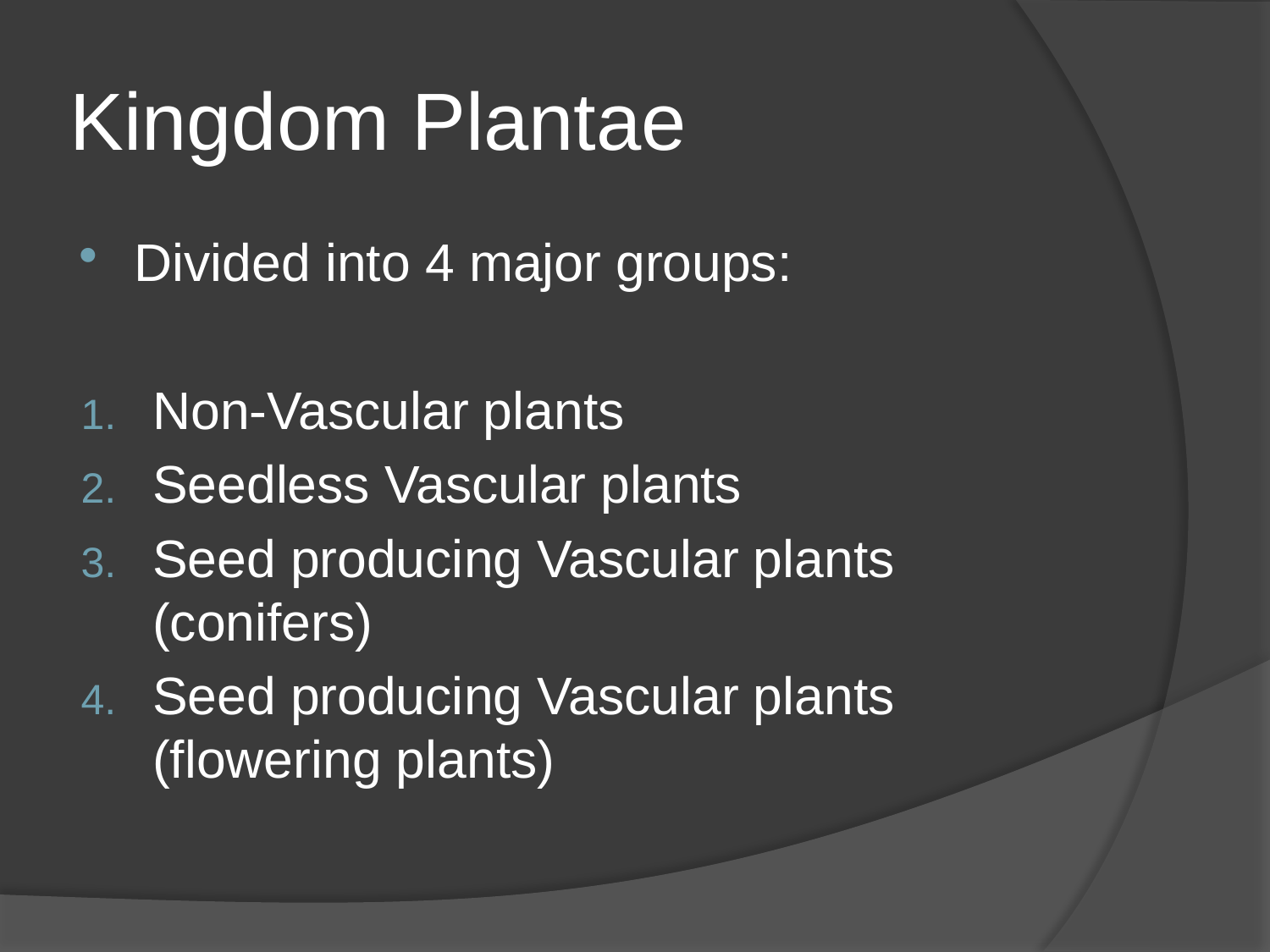

# Kingdom Plantae
Divided into 4 major groups:

Non-Vascular plants
Seedless Vascular plants
Seed producing Vascular plants (conifers)
Seed producing Vascular plants (flowering plants)